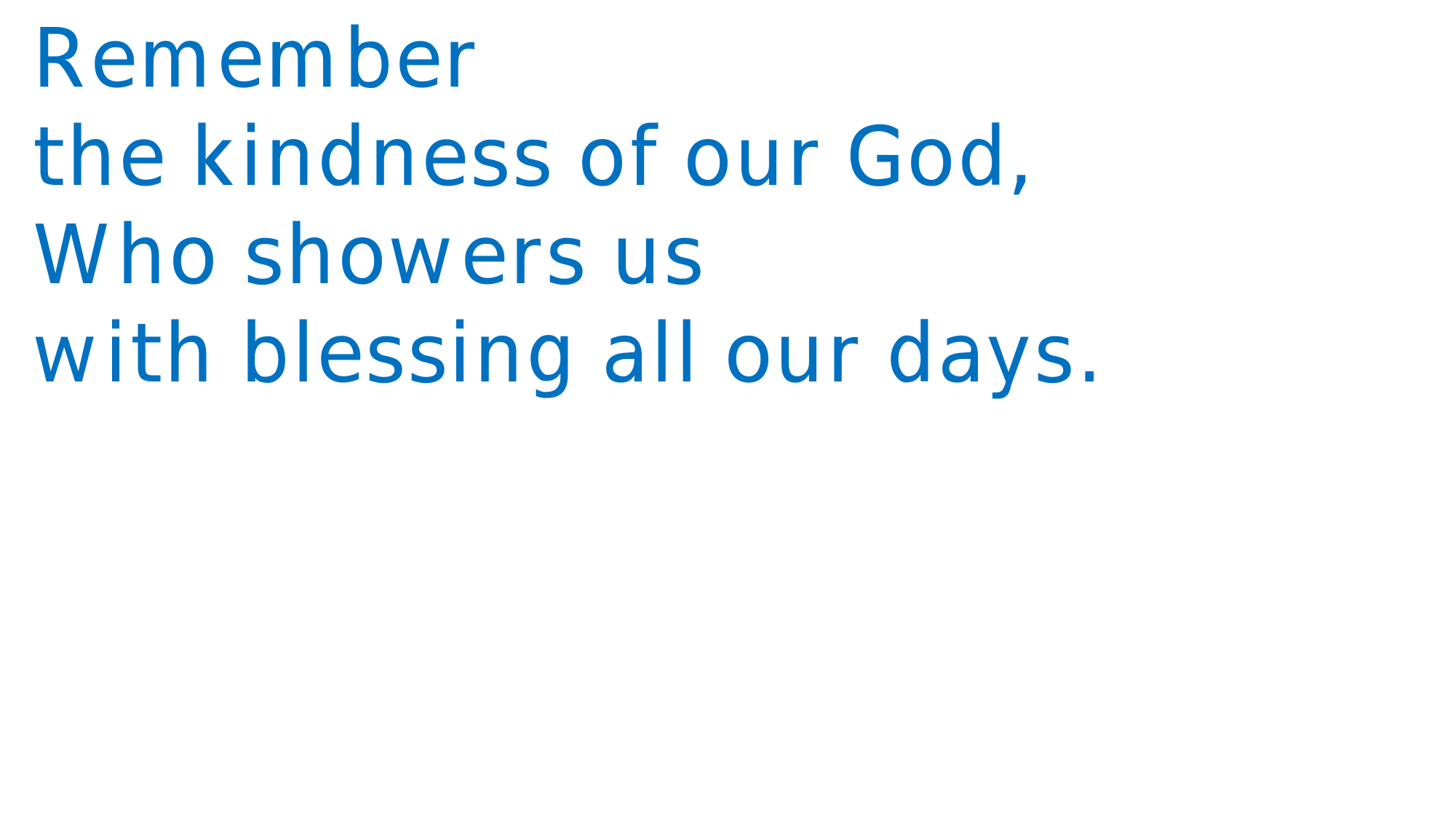

Remember
 the kindness of our God,
 Who showers us
 with blessing all our days.